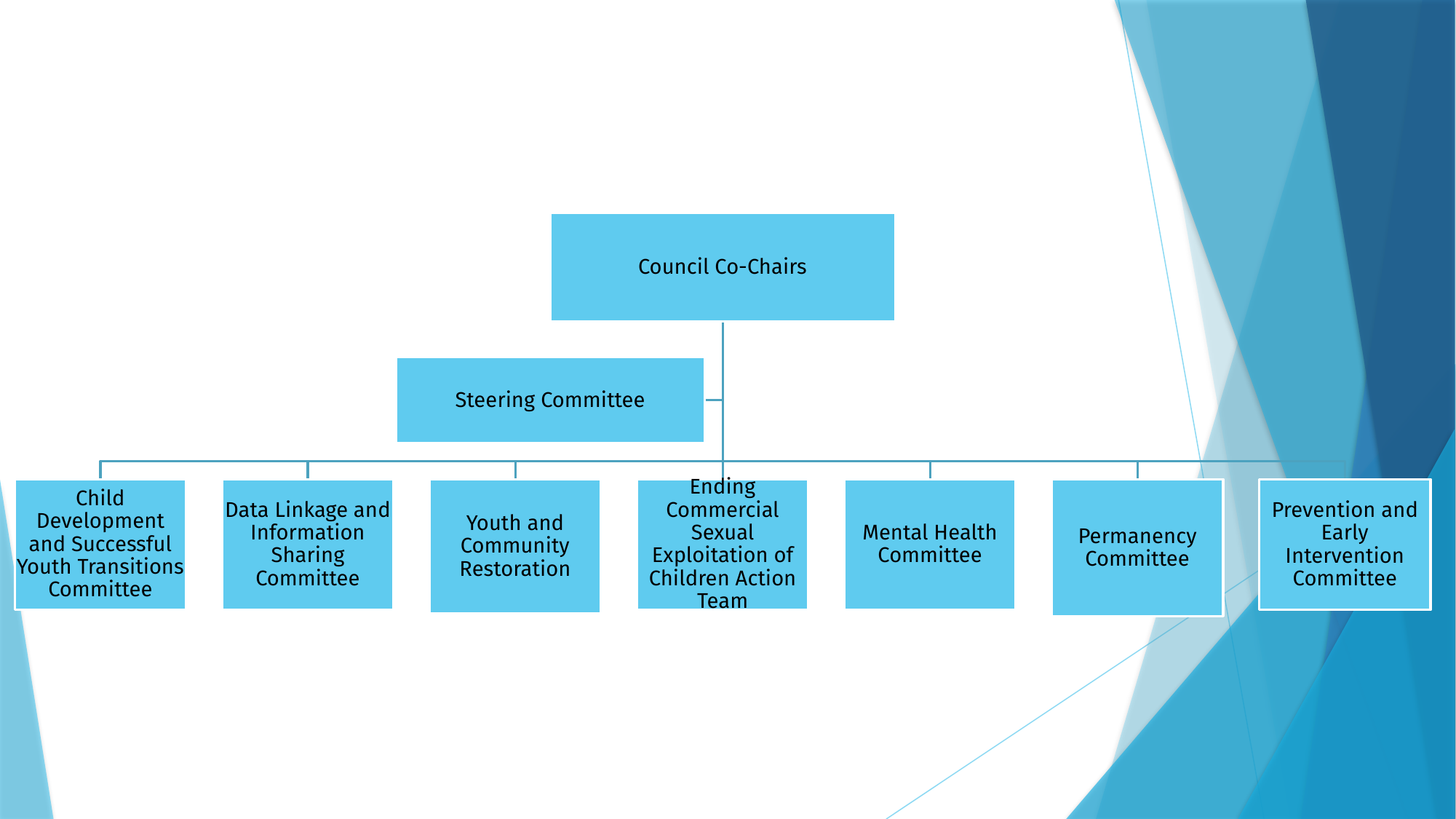

Council Co-Chairs
Child Development and Successful Youth Transitions Committee
Data Linkage and Information Sharing Committee
Youth and Community Restoration
Ending Commercial Sexual Exploitation of Children Action Team
Mental Health Committee
Permanency Committee
Prevention and Early Intervention Committee
Steering Committee
# Child Welfare Council